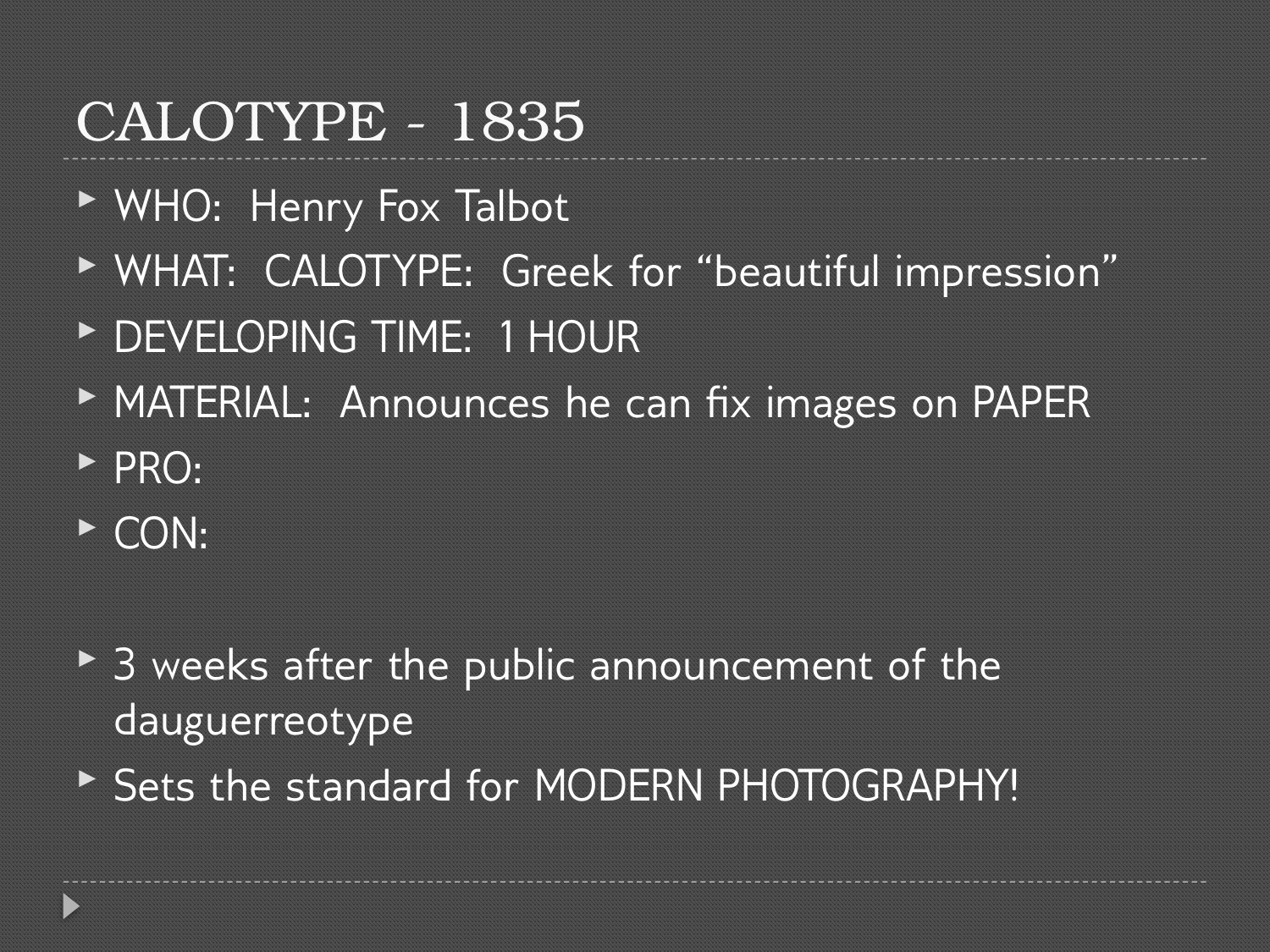

# CALOTYPE - 1835
WHO:  Henry Fox Talbot
WHAT:  CALOTYPE:  Greek for “beautiful impression”
DEVELOPING TIME:  1 HOUR
MATERIAL:  Announces he can fix images on PAPER
PRO:
CON:

3 weeks after the public announcement of the dauguerreotype
Sets the standard for MODERN PHOTOGRAPHY!